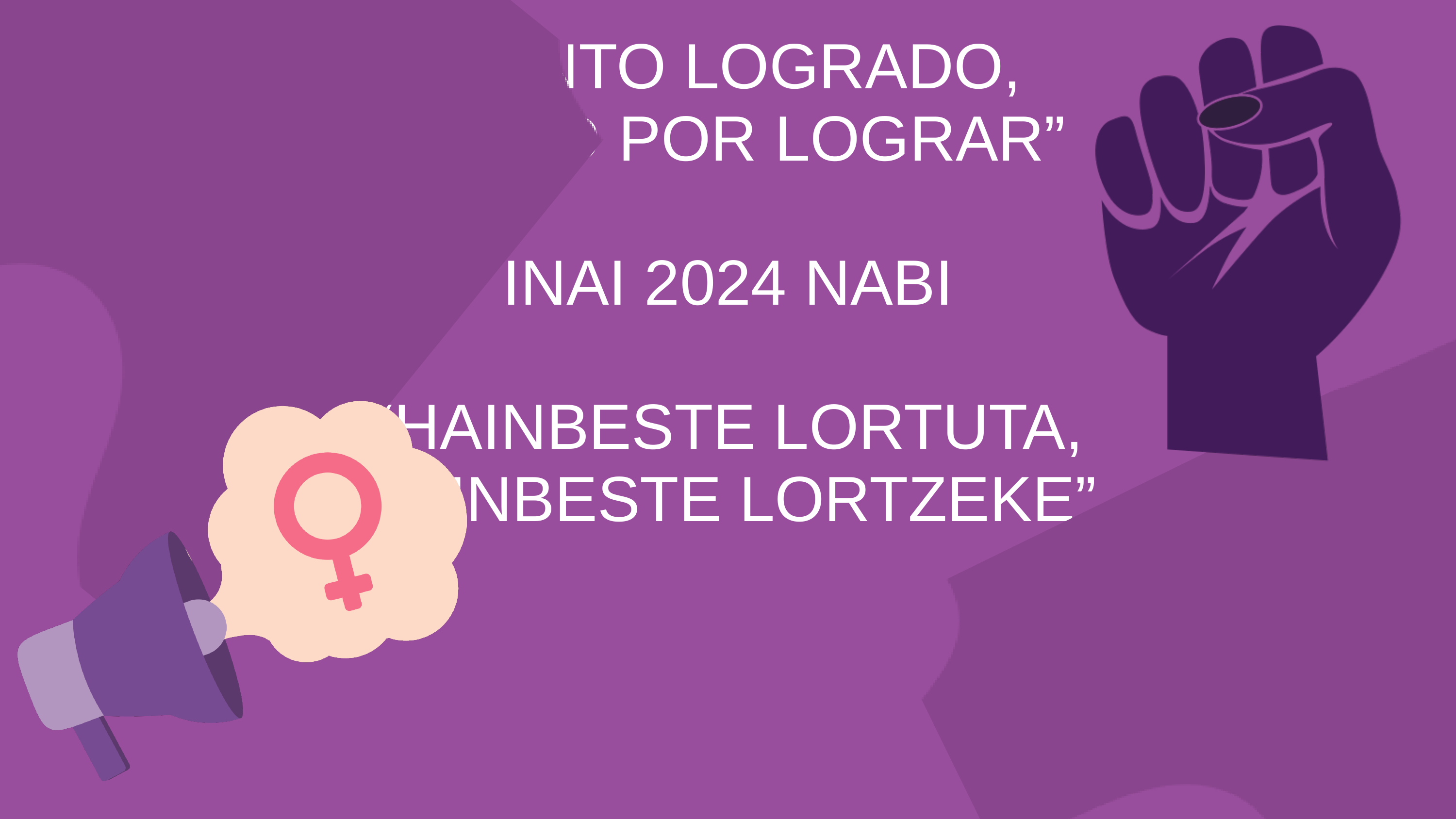

“TANTO LOGRADO, TANTO POR LOGRAR”

INAI 2024 NABI

“HAINBESTE LORTUTA, HAINBESTE LORTZEKE”